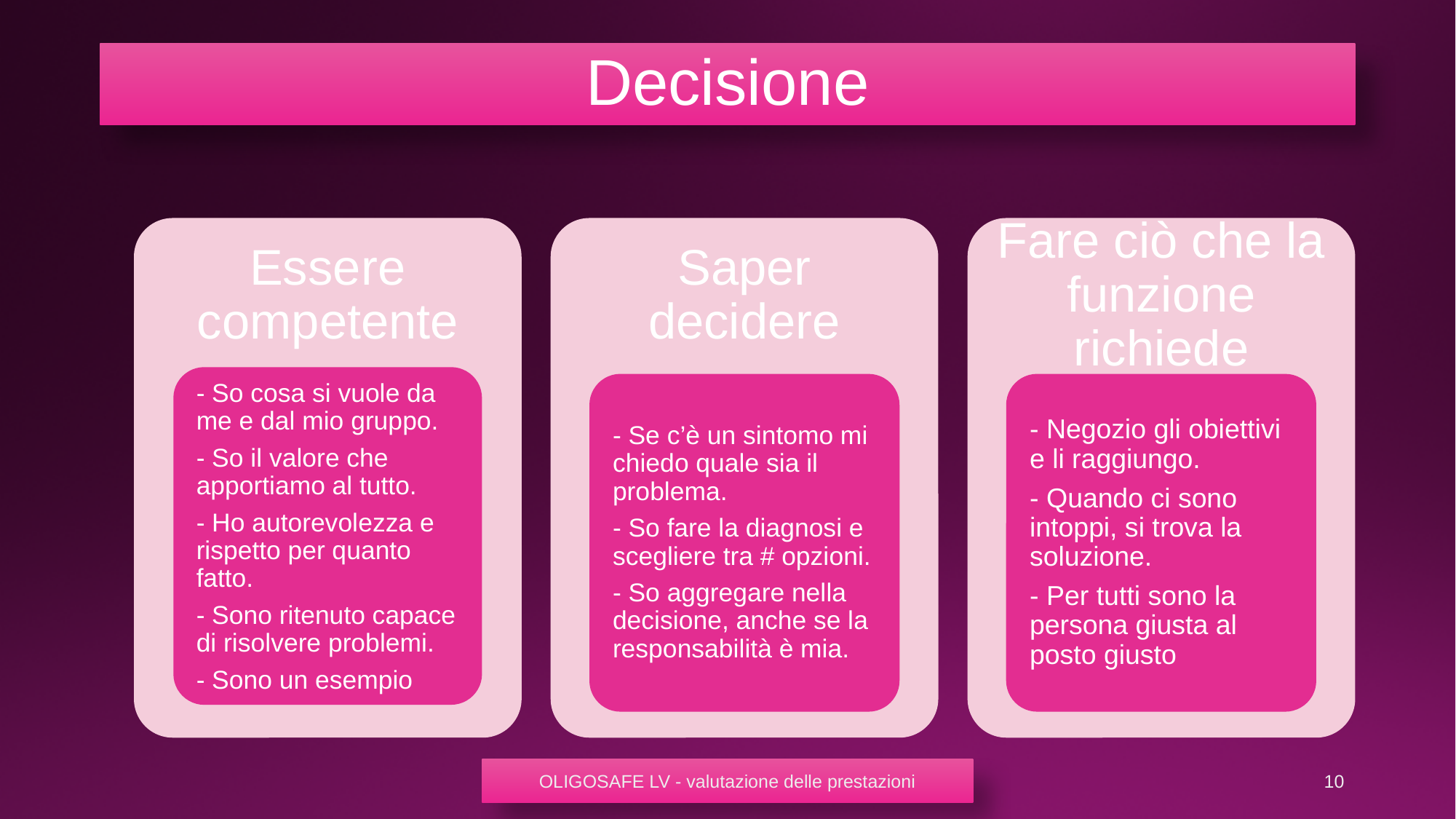

# Decisione
Essere competente

- So cosa si vuole da me e dal mio gruppo.
- So il valore che apportiamo al tutto.
- Ho autorevolezza e rispetto per quanto fatto.
- Sono ritenuto capace di risolvere problemi.
- Sono un esempio

Saper decidere
- Se c’è un sintomo mi chiedo quale sia il problema.
- So fare la diagnosi e scegliere tra # opzioni.
- So aggregare nella decisione, anche se la responsabilità è mia.
Fare ciò che la funzione richiede
- Negozio gli obiettivi e li raggiungo.
- Quando ci sono intoppi, si trova la soluzione.
- Per tutti sono la persona giusta al posto giusto
OLIGOSAFE LV - valutazione delle prestazioni
10